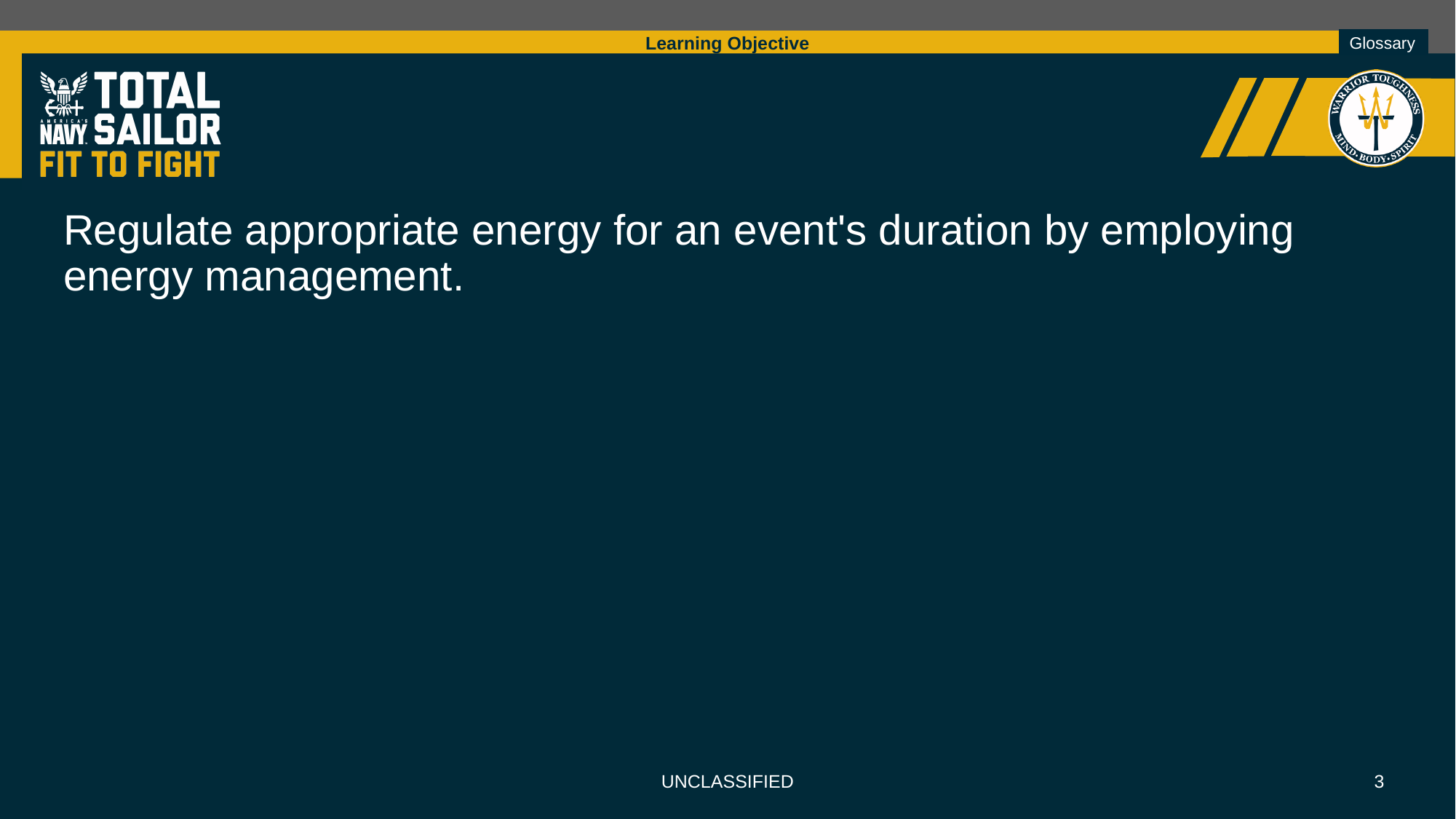

Learning Objective
Regulate appropriate energy for an event's duration by employing energy management.
UNCLASSIFIED
3